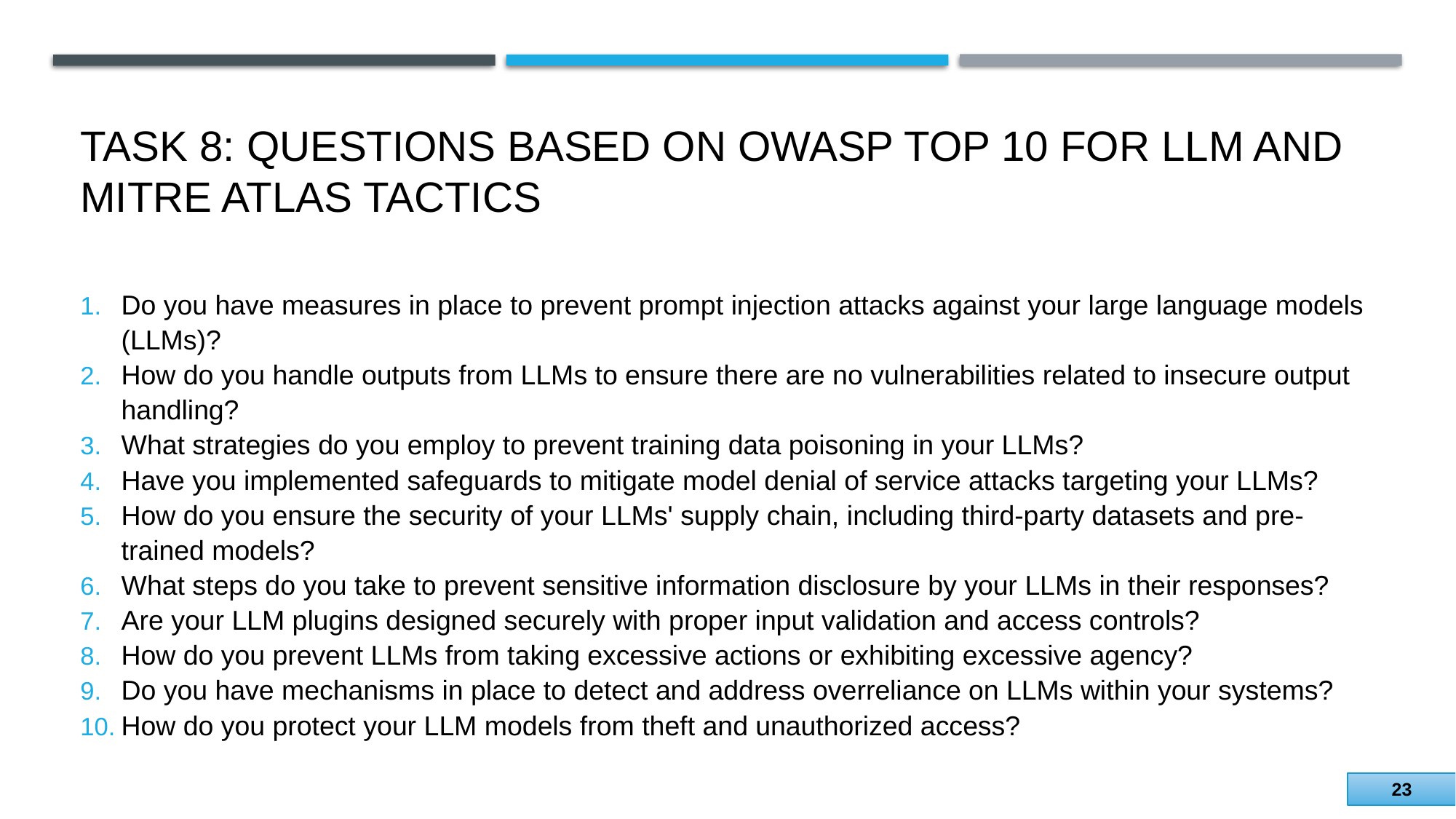

# Task 8: questions based on OWASP Top 10 for LLM and MITRE ATLAS Tactics
Do you have measures in place to prevent prompt injection attacks against your large language models (LLMs)?
How do you handle outputs from LLMs to ensure there are no vulnerabilities related to insecure output handling?
What strategies do you employ to prevent training data poisoning in your LLMs?
Have you implemented safeguards to mitigate model denial of service attacks targeting your LLMs?
How do you ensure the security of your LLMs' supply chain, including third-party datasets and pre-trained models?
What steps do you take to prevent sensitive information disclosure by your LLMs in their responses?
Are your LLM plugins designed securely with proper input validation and access controls?
How do you prevent LLMs from taking excessive actions or exhibiting excessive agency?
Do you have mechanisms in place to detect and address overreliance on LLMs within your systems?
How do you protect your LLM models from theft and unauthorized access?